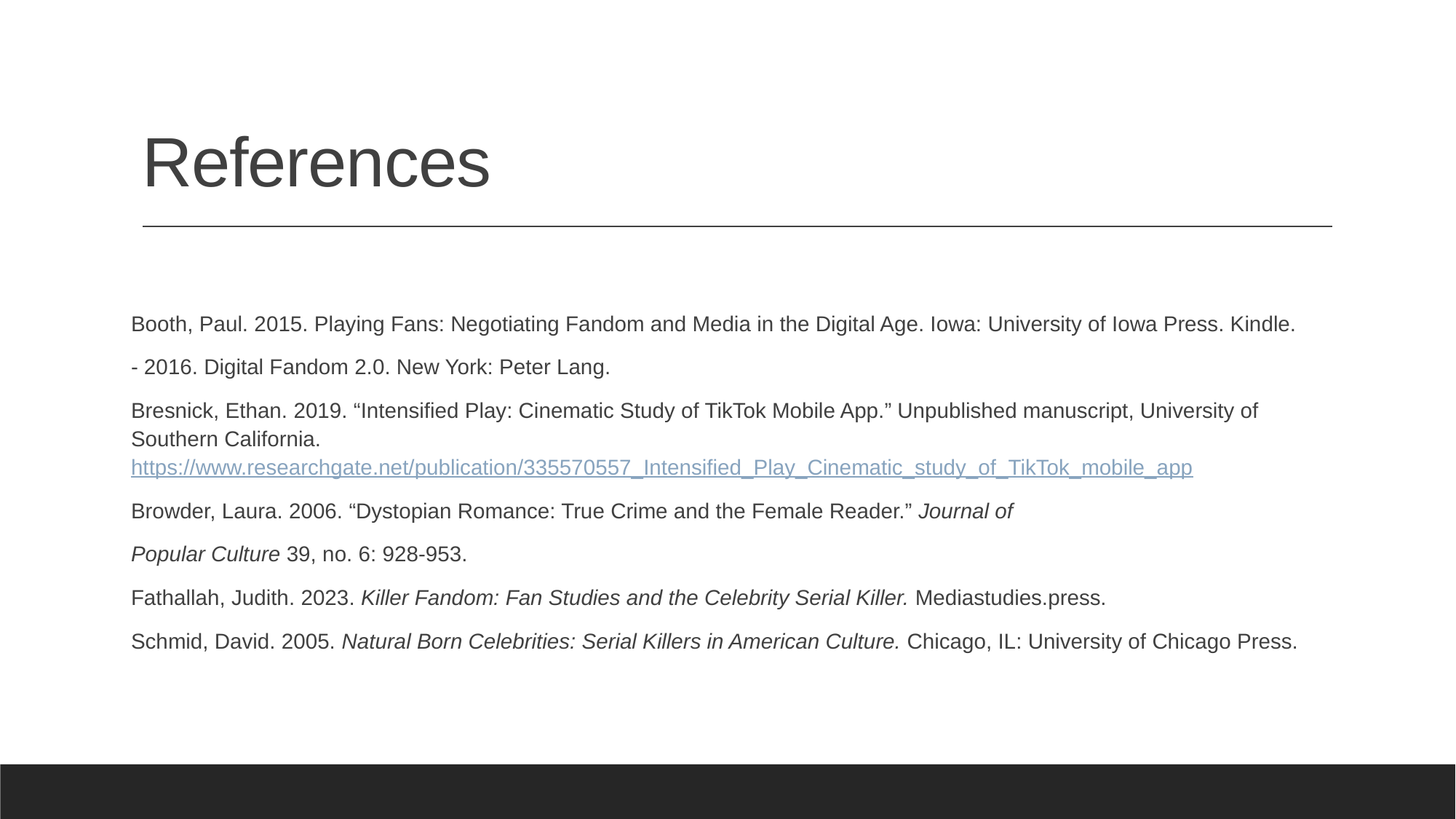

# References

Booth, Paul. 2015. Playing Fans: Negotiating Fandom and Media in the Digital Age. Iowa: University of Iowa Press. Kindle.
- 2016. Digital Fandom 2.0. New York: Peter Lang.
Bresnick, Ethan. 2019. “Intensified Play: Cinematic Study of TikTok Mobile App.” Unpublished manuscript, University of Southern California. https://www.researchgate.net/publication/335570557_Intensified_Play_Cinematic_study_of_TikTok_mobile_app
Browder, Laura. 2006. “Dystopian Romance: True Crime and the Female Reader.” Journal of
Popular Culture 39, no. 6: 928-953.
Fathallah, Judith. 2023. Killer Fandom: Fan Studies and the Celebrity Serial Killer. Mediastudies.press.
Schmid, David. 2005. Natural Born Celebrities: Serial Killers in American Culture. Chicago, IL: University of Chicago Press.